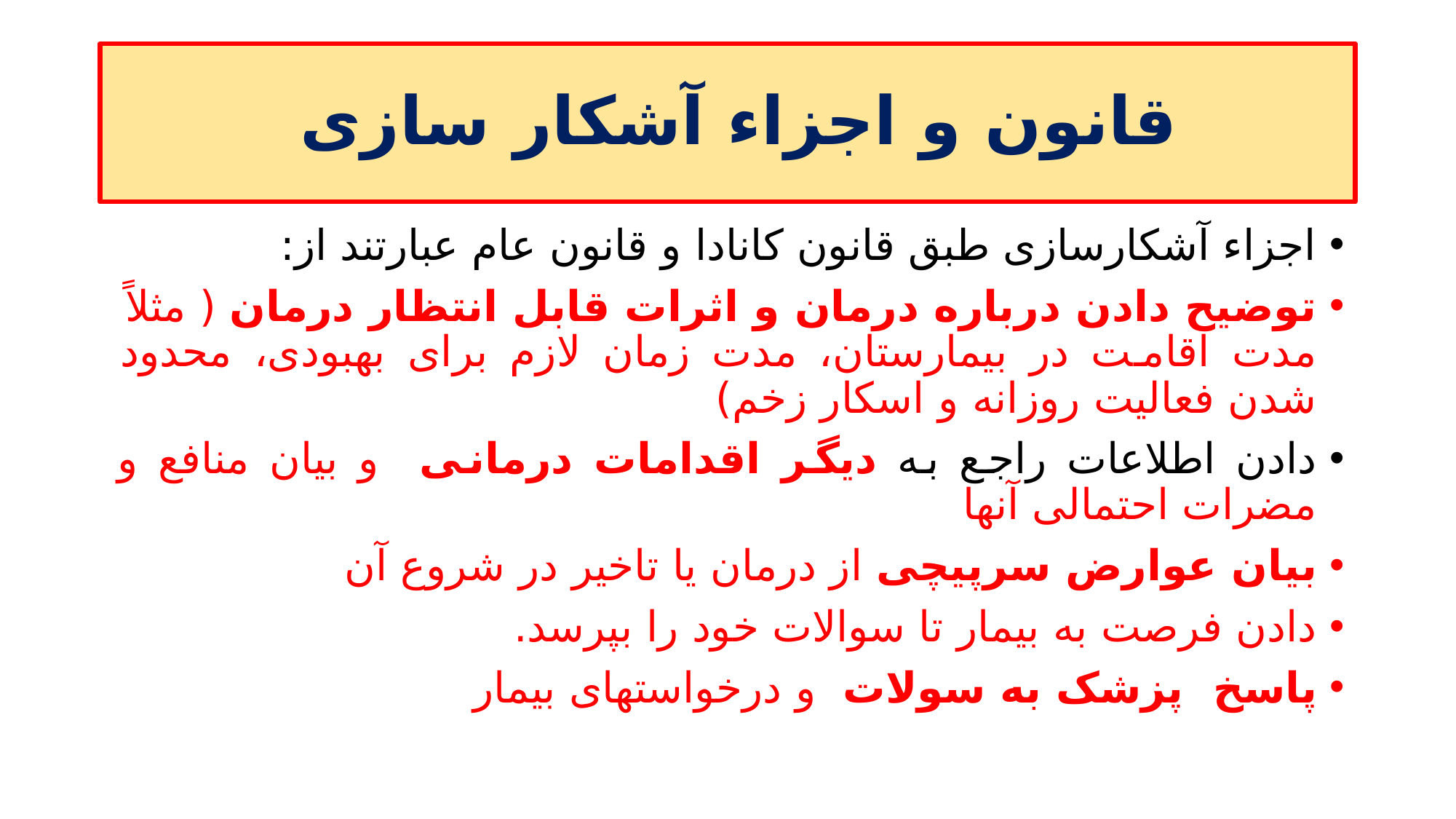

# قانون و اجزاء آشکار سازی
اجزاء آشکارسازی طبق قانون کانادا و قانون عام عبارتند از:
توضیح دادن درباره درمان و اثرات قابل انتظار درمان ( مثلاً  مدت اقامت در بیمارستان، مدت زمان لازم برای بهبودی، محدود شدن فعالیت روزانه و اسکار زخم)
دادن اطلاعات راجع به دیگر اقدامات درمانی  و بیان منافع و مضرات احتمالی آنها
بیان عوارض سرپیچی از درمان یا تاخیر در شروع آن
دادن فرصت به بیمار تا سوالات خود را بپرسد.
پاسخ  پزشک به سولات  و درخواستهای بیمار